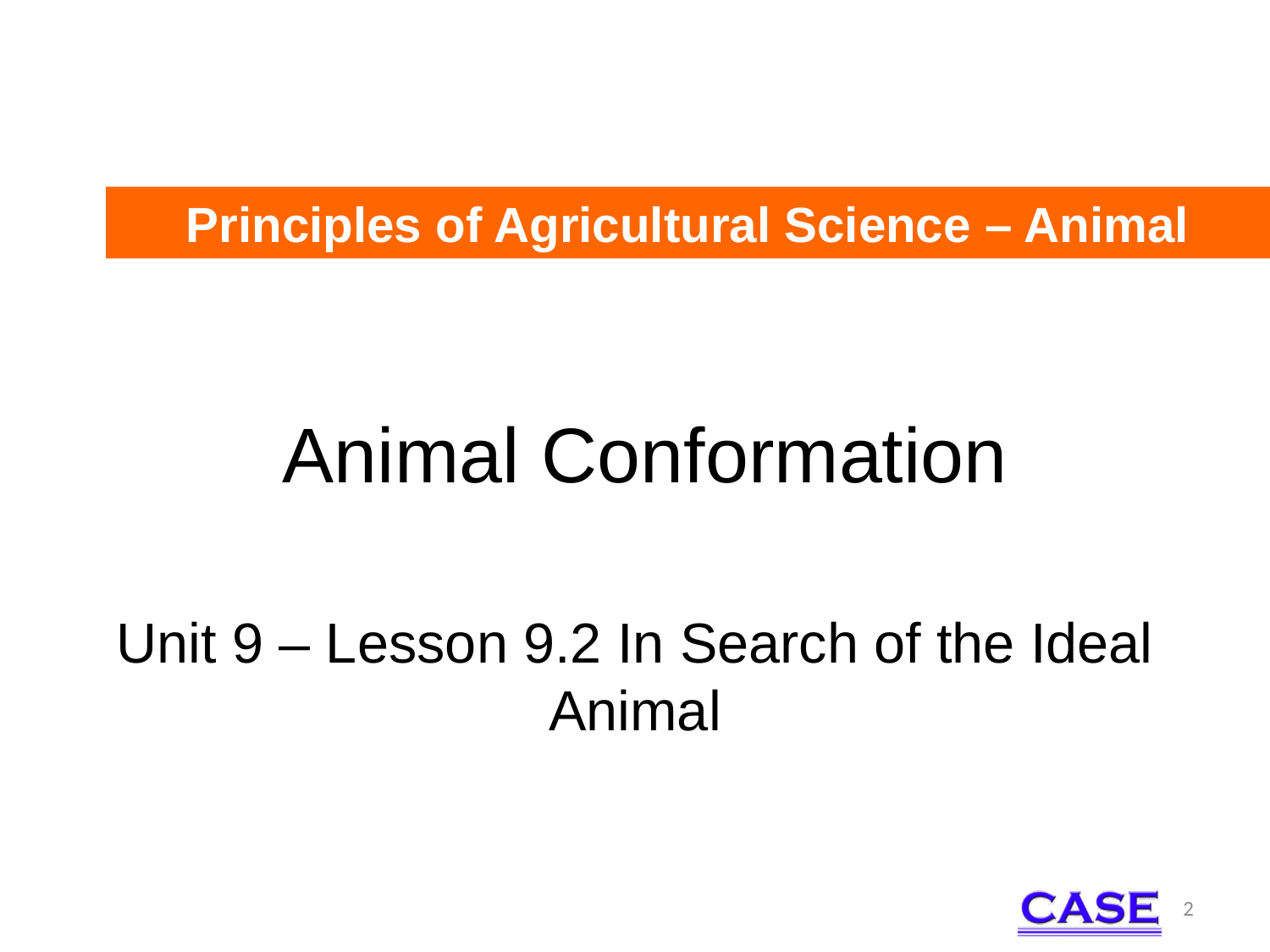

Principles of Agricultural Science – Animal
# Animal Conformation
Unit 9 – Lesson 9.2 In Search of the Ideal Animal
2